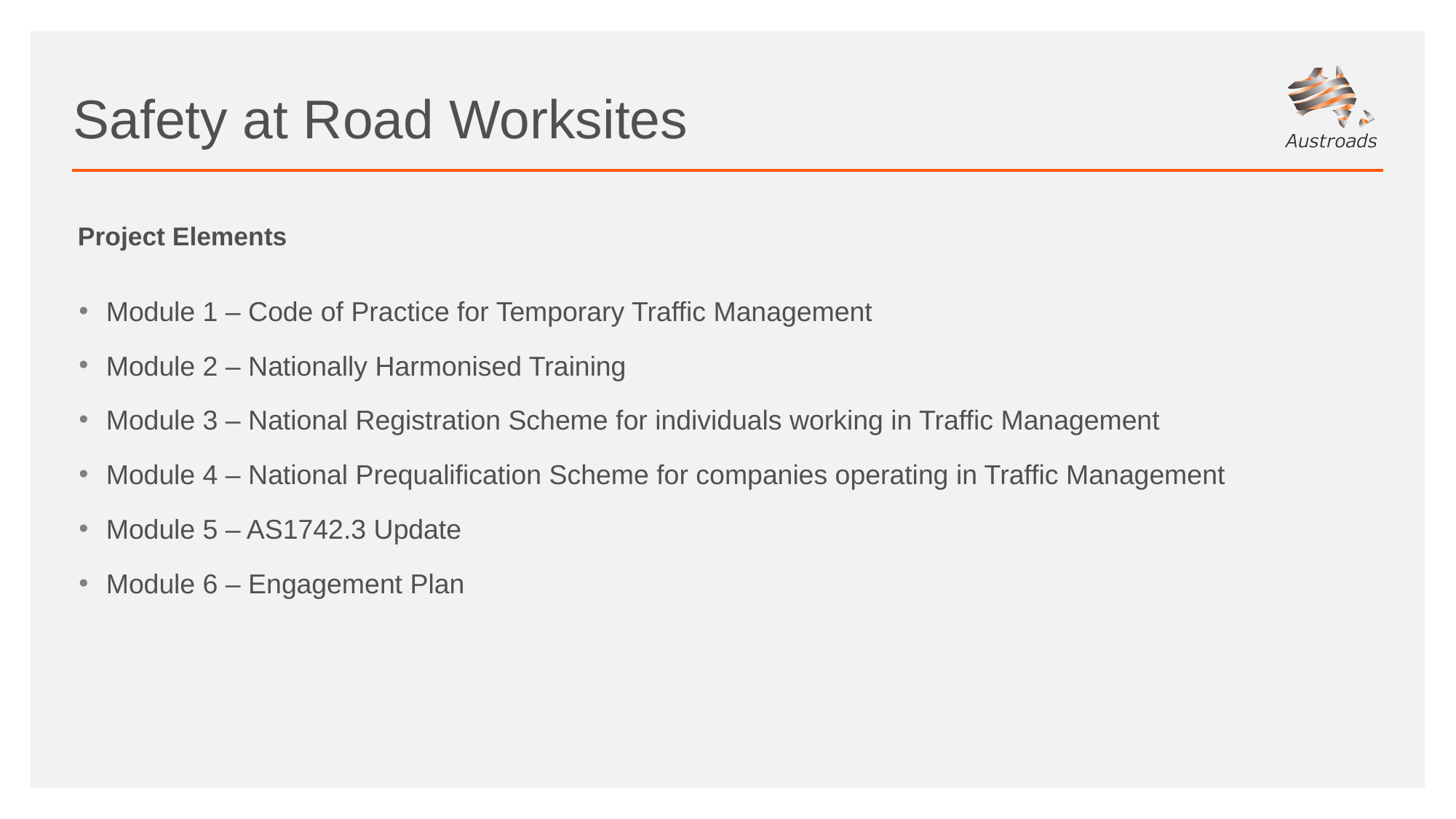

# Safety at Road Worksites
Project Elements
Module 1 – Code of Practice for Temporary Traffic Management
Module 2 – Nationally Harmonised Training
Module 3 – National Registration Scheme for individuals working in Traffic Management
Module 4 – National Prequalification Scheme for companies operating in Traffic Management
Module 5 – AS1742.3 Update
Module 6 – Engagement Plan